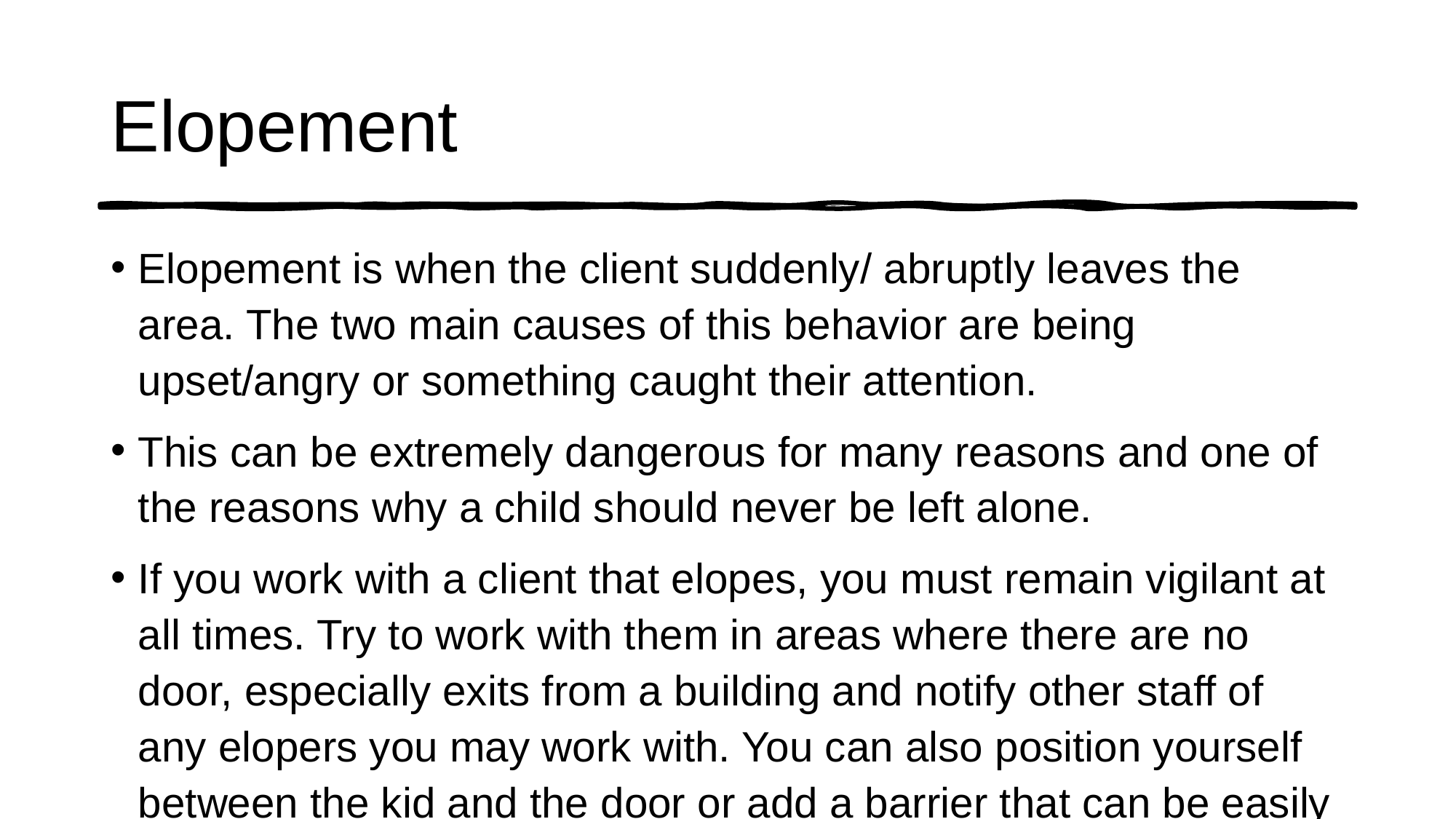

# Elopement
Elopement is when the client suddenly/ abruptly leaves the area. The two main causes of this behavior are being upset/angry or something caught their attention.
This can be extremely dangerous for many reasons and one of the reasons why a child should never be left alone.
If you work with a client that elopes, you must remain vigilant at all times. Try to work with them in areas where there are no door, especially exits from a building and notify other staff of any elopers you may work with. You can also position yourself between the kid and the door or add a barrier that can be easily removed in case of an emergency (chair).
If a client happens to get away from you, DROP EVERYTHING YOU ARE DOING AND GO AFTER THEM. Do not wait them out or see if they will come back.